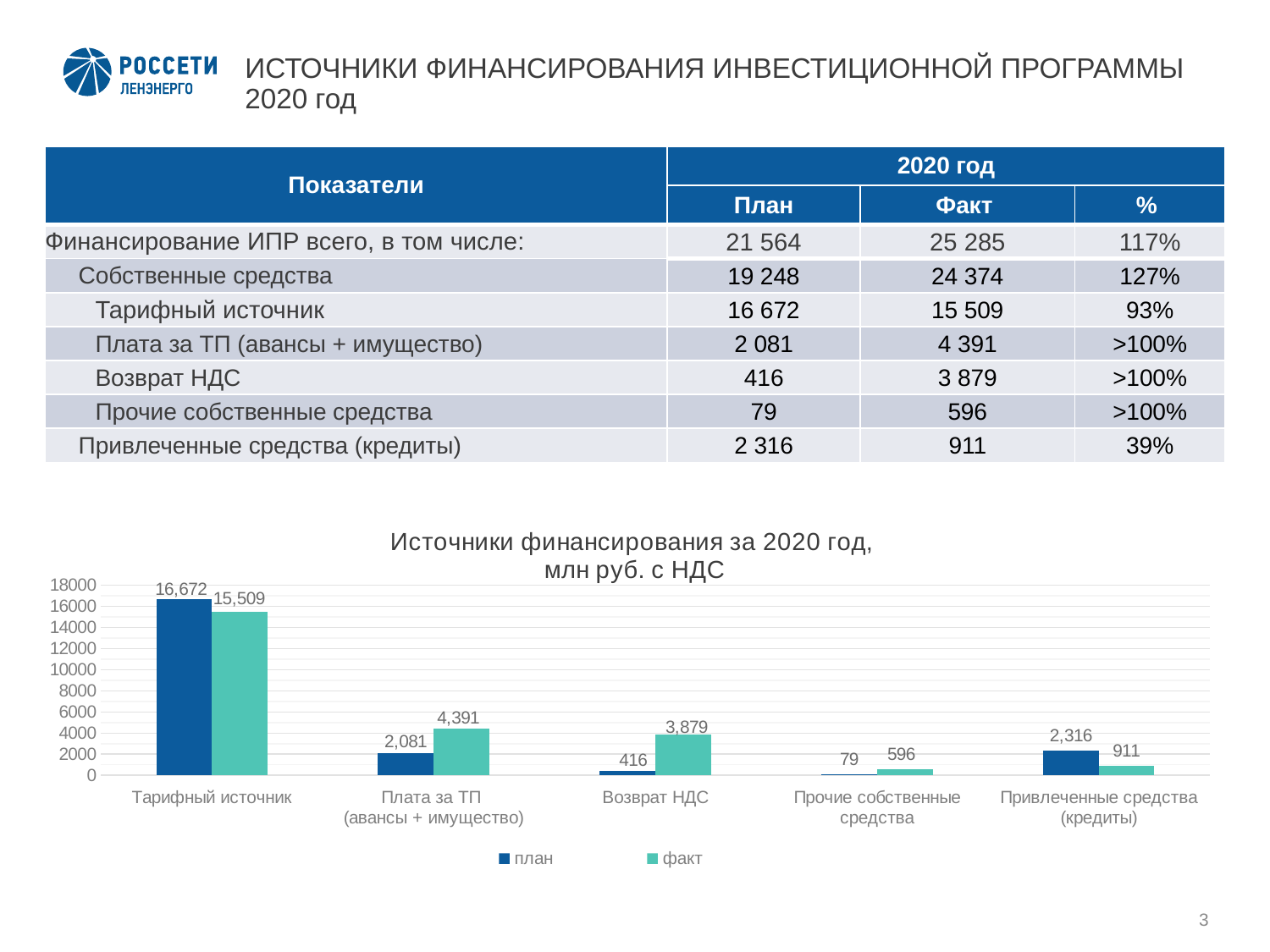

# ИСТОЧНИКИ ФИНАНСИРОВАНИЯ ИНВЕСТИЦИОННОЙ ПРОГРАММЫ 2020 год
| Показатели | 2020 год |  |  |
| --- | --- | --- | --- |
|  | План | Факт | % |
| Финансирование ИПР всего, в том числе: | 21 564 | 25 285 | 117% |
| Собственные средства | 19 248 | 24 374 | 127% |
| Тарифный источник | 16 672 | 15 509 | 93% |
| Плата за ТП (авансы + имущество) | 2 081 | 4 391 | >100% |
| Возврат НДС | 416 | 3 879 | >100% |
| Прочие собственные средства | 79 | 596 | >100% |
| Привлеченные средства (кредиты) | 2 316 | 911 | 39% |

### Chart: Источники финансирования за 2020 год,
млн руб. с НДС

| Category | план | факт |
|---|---|---|
| Тарифный источник | 16672.0 | 15509.0 |
| Плата за ТП
(авансы + имущество) | 2081.0 | 4391.0 |
| Возврат НДС | 416.0 | 3879.0 |
| Прочие собственные средства | 79.0 | 596.0 |
| Привлеченные средства (кредиты) | 2316.0 | 911.0 |